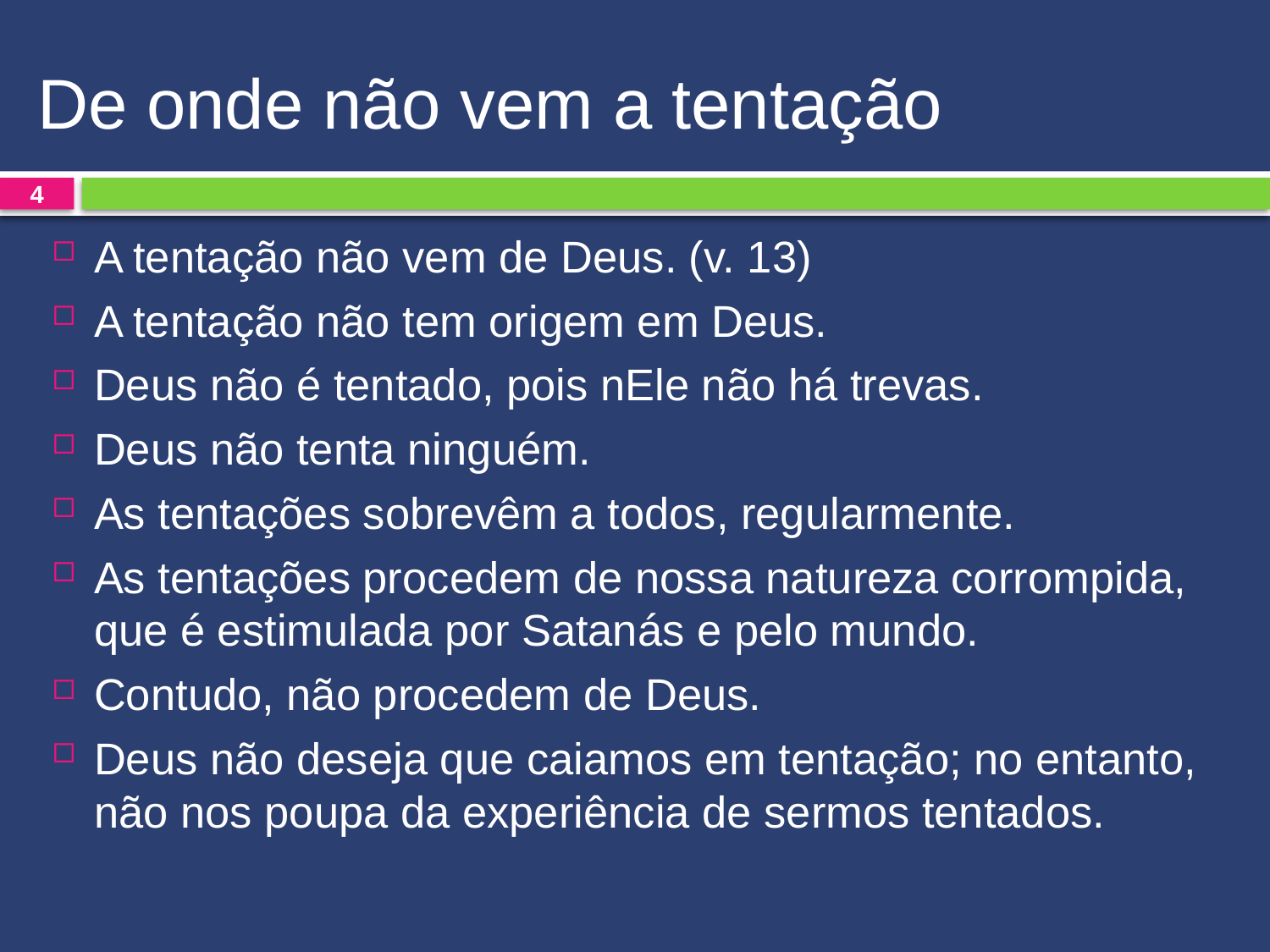

# De onde não vem a tentação
4
A tentação não vem de Deus. (v. 13)
A tentação não tem origem em Deus.
Deus não é tentado, pois nEle não há trevas.
Deus não tenta ninguém.
As tentações sobrevêm a todos, regularmente.
As tentações procedem de nossa natureza corrompida, que é estimulada por Satanás e pelo mundo.
Contudo, não procedem de Deus.
Deus não deseja que caiamos em tentação; no entanto, não nos poupa da experiência de sermos tentados.